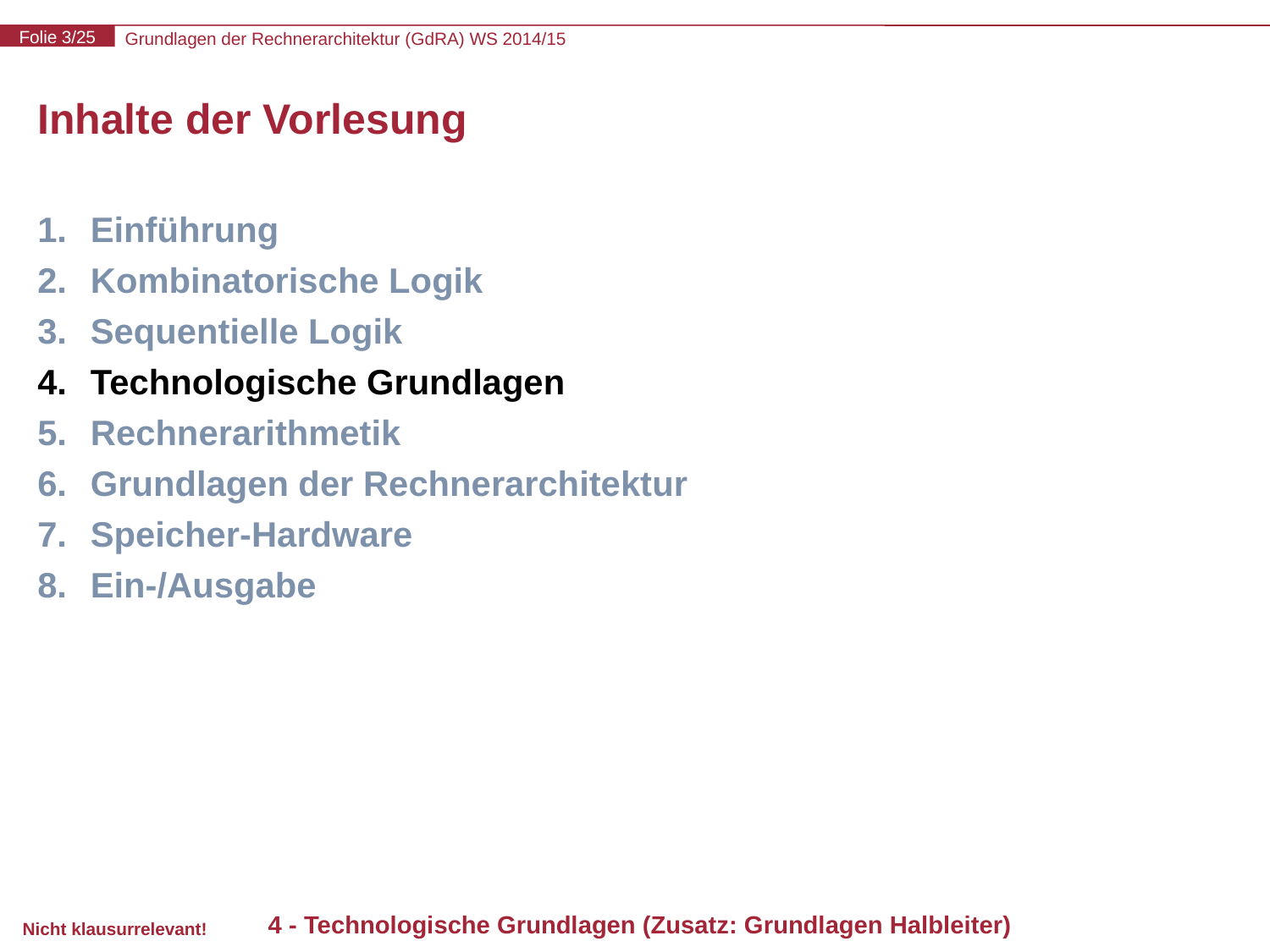

# Inhalte der Vorlesung
Einführung
Kombinatorische Logik
Sequentielle Logik
Technologische Grundlagen
Rechnerarithmetik
Grundlagen der Rechnerarchitektur
Speicher-Hardware
Ein-/Ausgabe
4 - Technologische Grundlagen (Zusatz: Grundlagen Halbleiter)